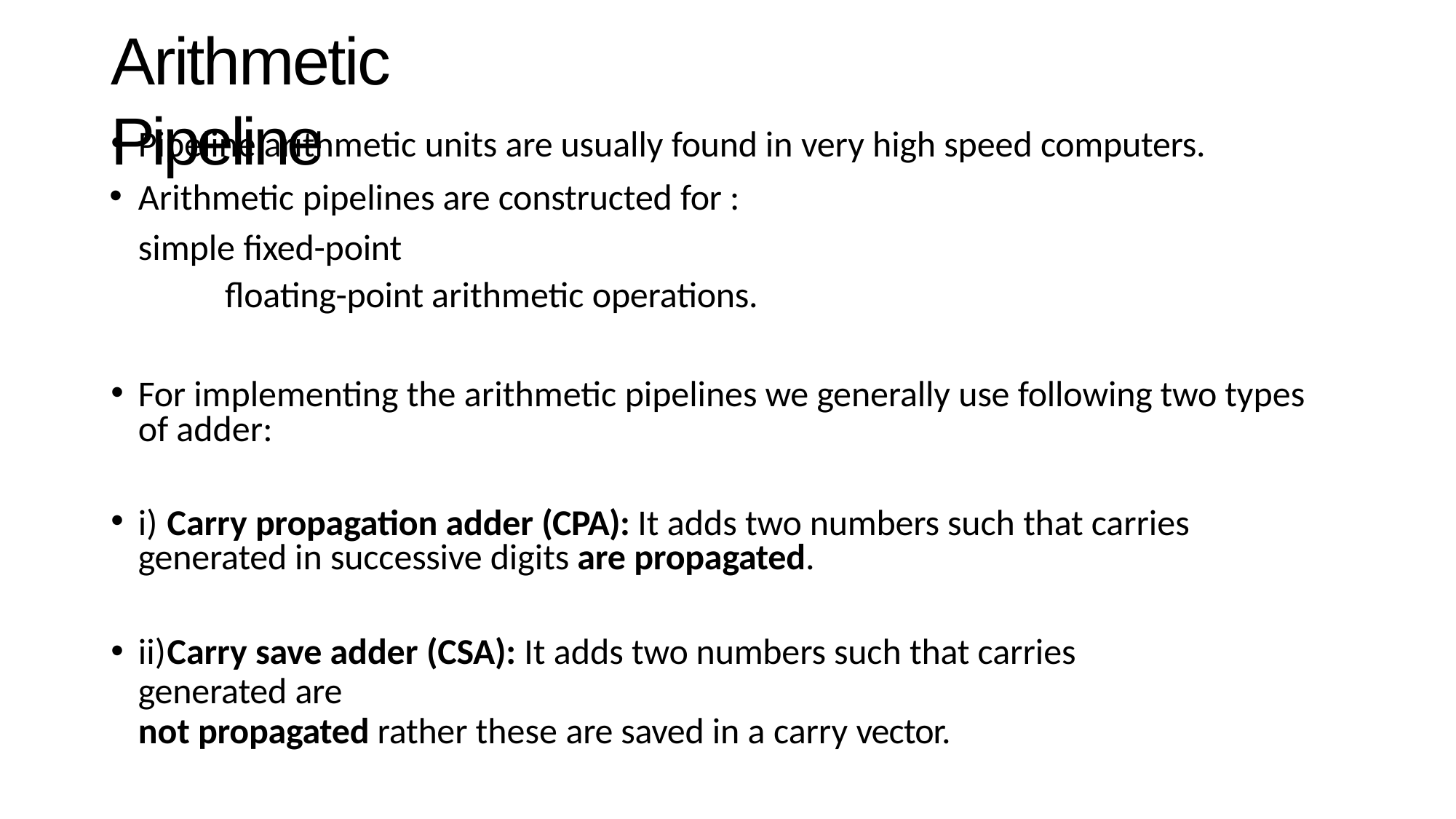

# Arithmetic Pipeline
Pipeline arithmetic units are usually found in very high speed computers.
Arithmetic pipelines are constructed for :  simple fixed-point
floating-point arithmetic operations.

For implementing the arithmetic pipelines we generally use following two types  of adder:

i)	Carry propagation adder (CPA): It adds two numbers such that carries  generated in successive digits are propagated.

ii)	Carry save adder (CSA): It adds two numbers such that carries generated are
not propagated rather these are saved in a carry vector.